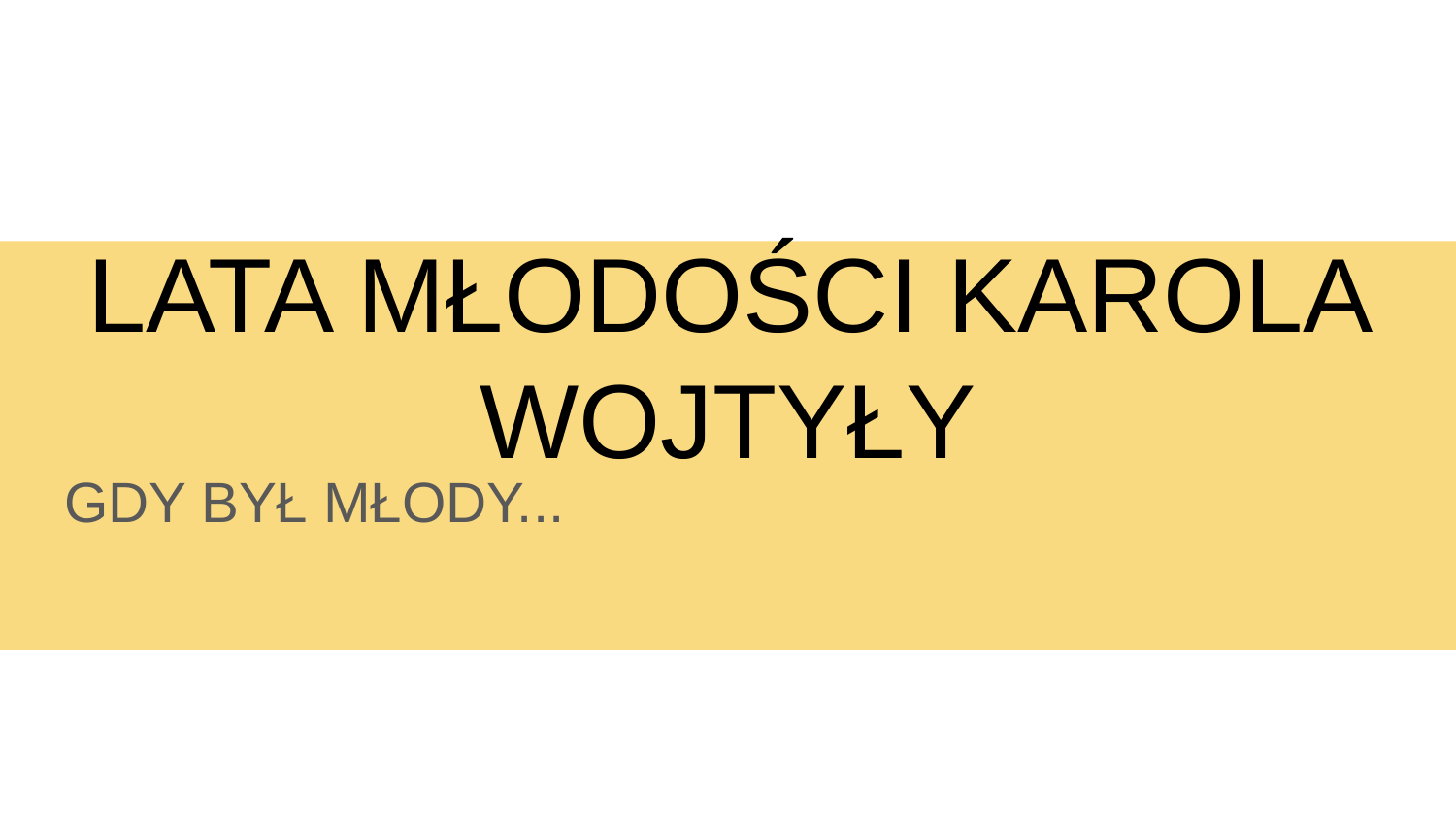

# LATA MŁODOŚCI KAROLA WOJTYŁY

GDY BYŁ MŁODY...